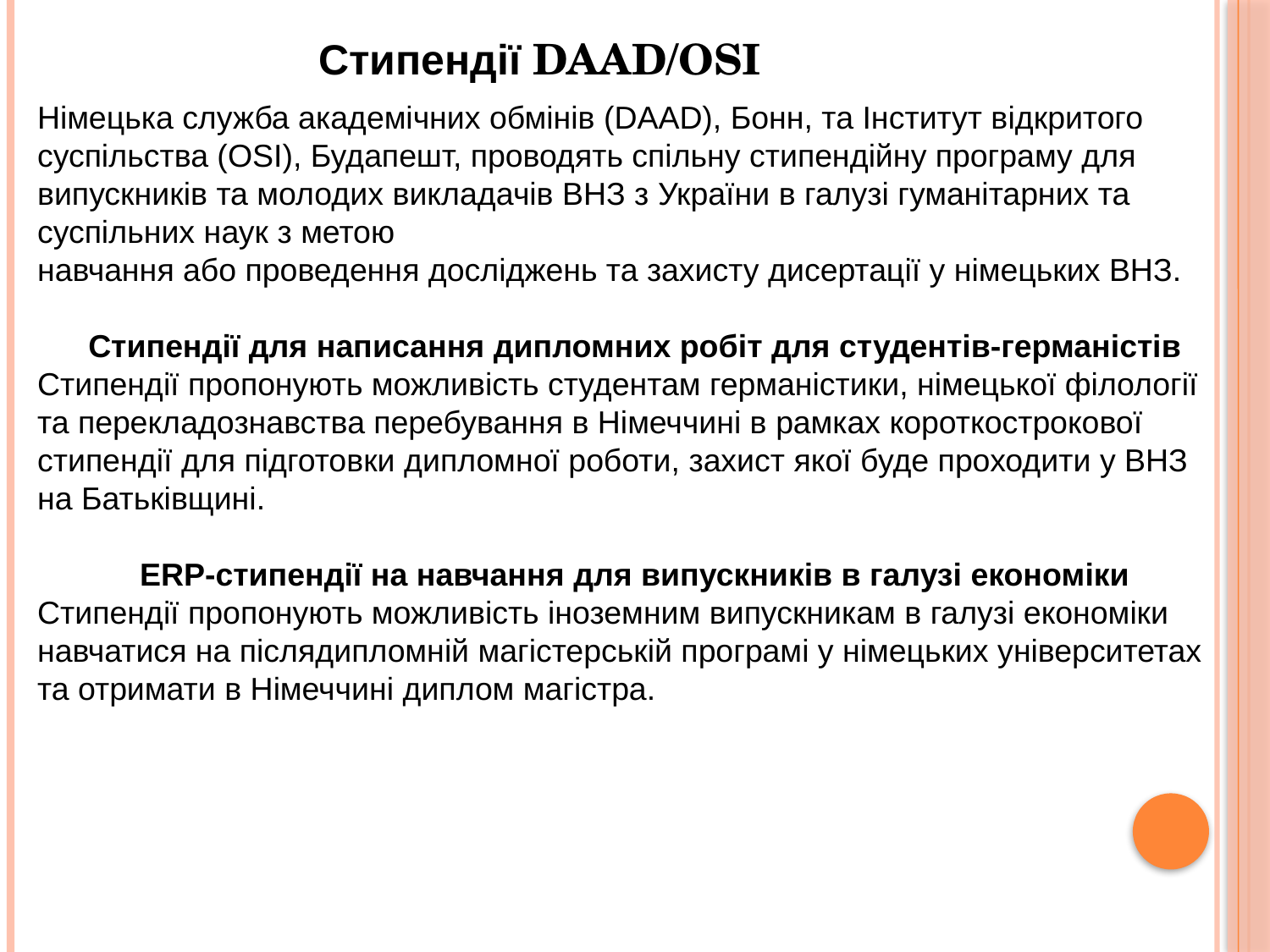

Стипендії DAAD/OSI
Німецька служба академічних обмінів (DAAD), Бонн, та Інститут відкритого суспільства (OSI), Будапешт, проводять спільну стипендійну програму для випускників та молодих викладачів ВНЗ з України в галузі гуманітарних та суспільних наук з метою
навчання або проведення досліджень та захисту дисертації у німецьких ВНЗ.

Стипендії для написання дипломних робіт для студентів-германістів
Стипендії пропонують можливість студентам германістики, німецької філології та перекладознавства перебування в Німеччині в рамках короткострокової стипендії для підготовки дипломної роботи, захист якої буде проходити у ВНЗ на Батьківщині.

ERP-стипендії на навчання для випускників в галузі економіки
Стипендії пропонують можливість іноземним випускникам в галузі економіки навчатися на післядипломній магістерській програмі у німецьких університетах та отримати в Німеччині диплом магістра.